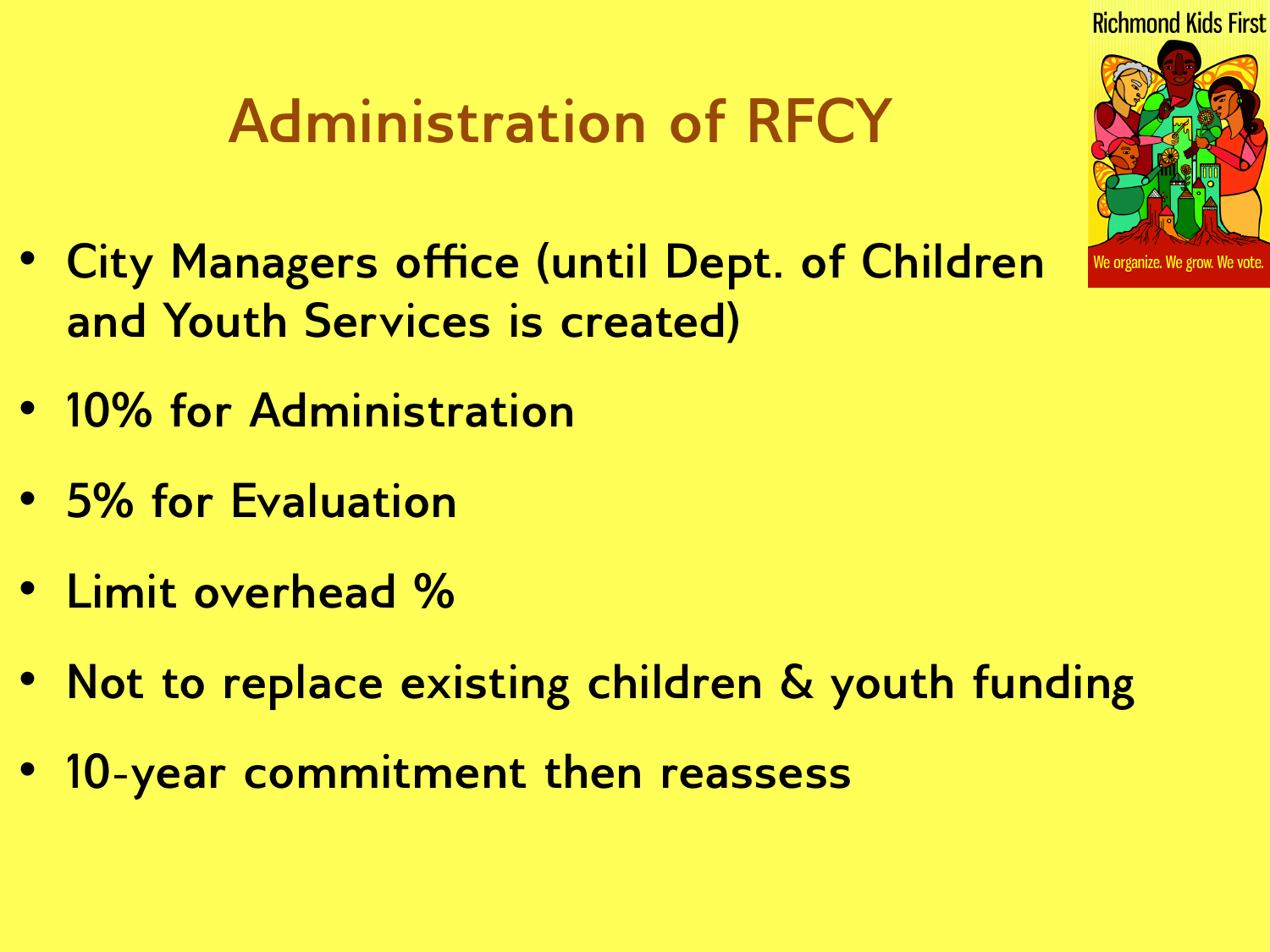

# Administration of RFCY
City Managers office (until Dept. of Children and Youth Services is created)
10% for Administration
5% for Evaluation
Limit overhead %
Not to replace existing children & youth funding
10-year commitment then reassess